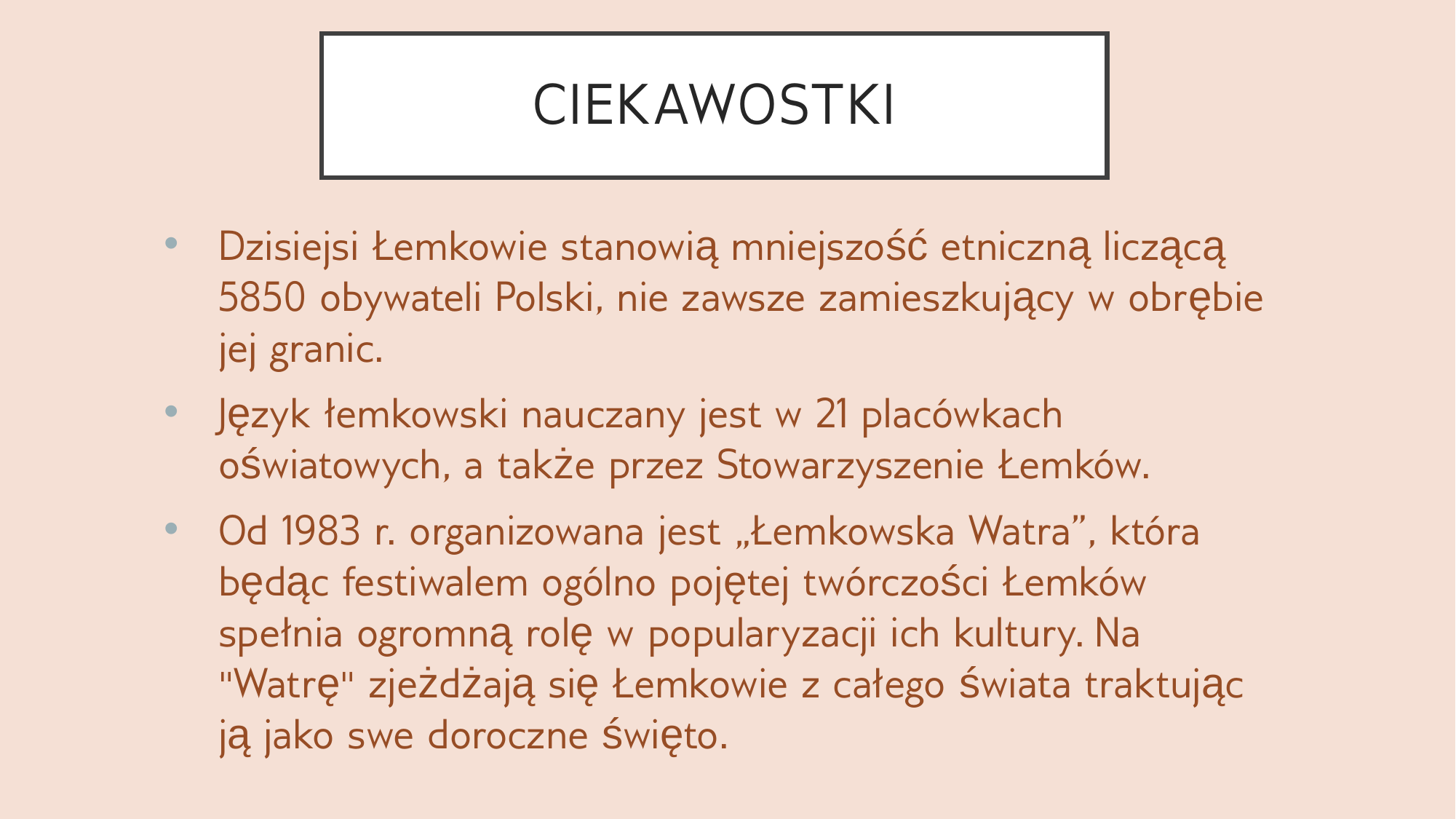

# CIEKAWOSTKI
Dzisiejsi Łemkowie stanowią mniejszość etniczną liczącą 5850 obywateli Polski, nie zawsze zamieszkujący w obrębie jej granic.
Język łemkowski nauczany jest w 21 placówkach oświatowych, a także przez Stowarzyszenie Łemków.
Od 1983 r. organizowana jest „Łemkowska Watra”, która będąc festiwalem ogólno pojętej twórczości Łemków spełnia ogromną rolę w popularyzacji ich kultury. Na "Watrę" zjeżdżają się Łemkowie z całego świata traktując ją jako swe doroczne święto.